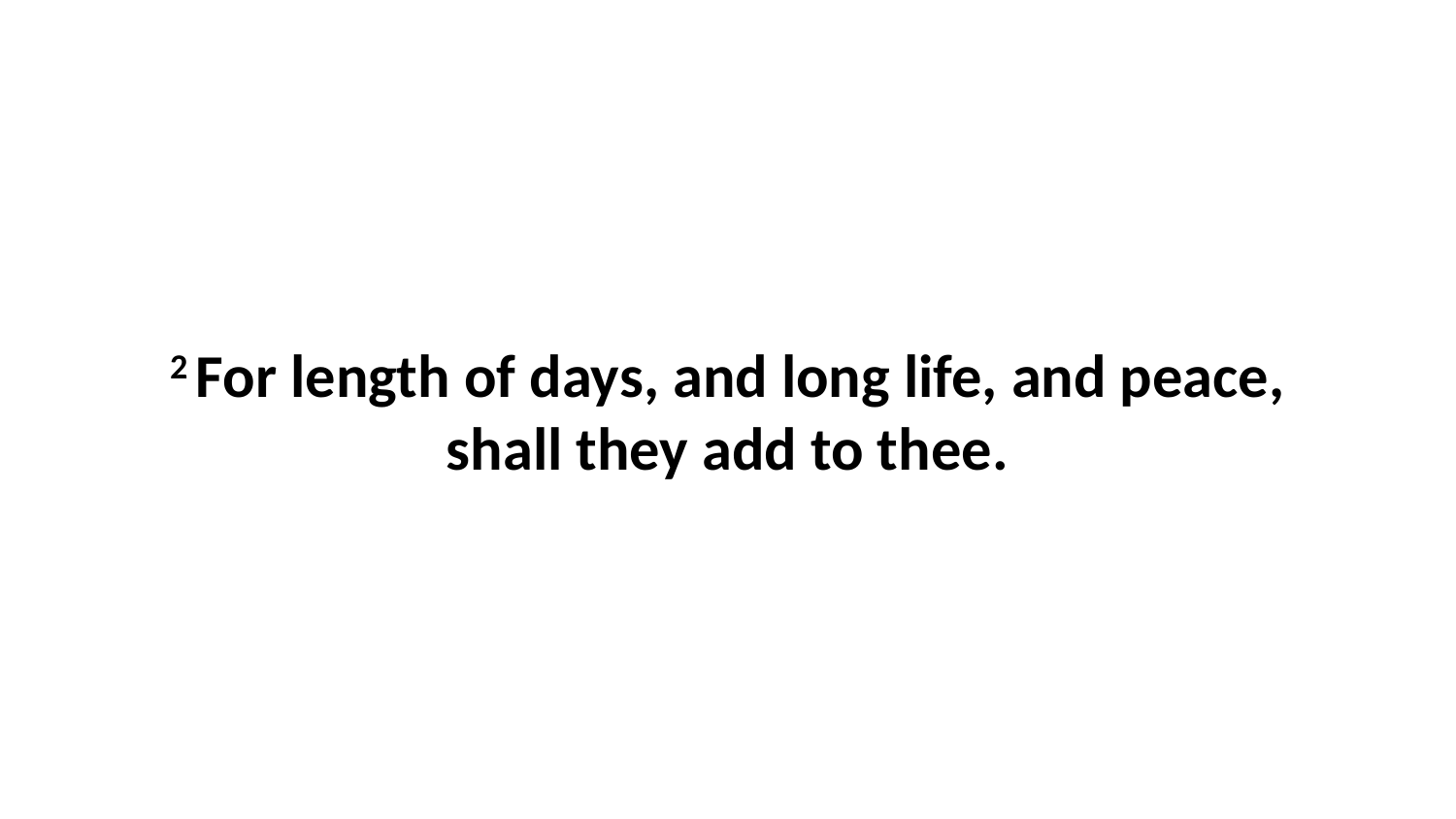

2 For length of days, and long life, and peace, shall they add to thee.